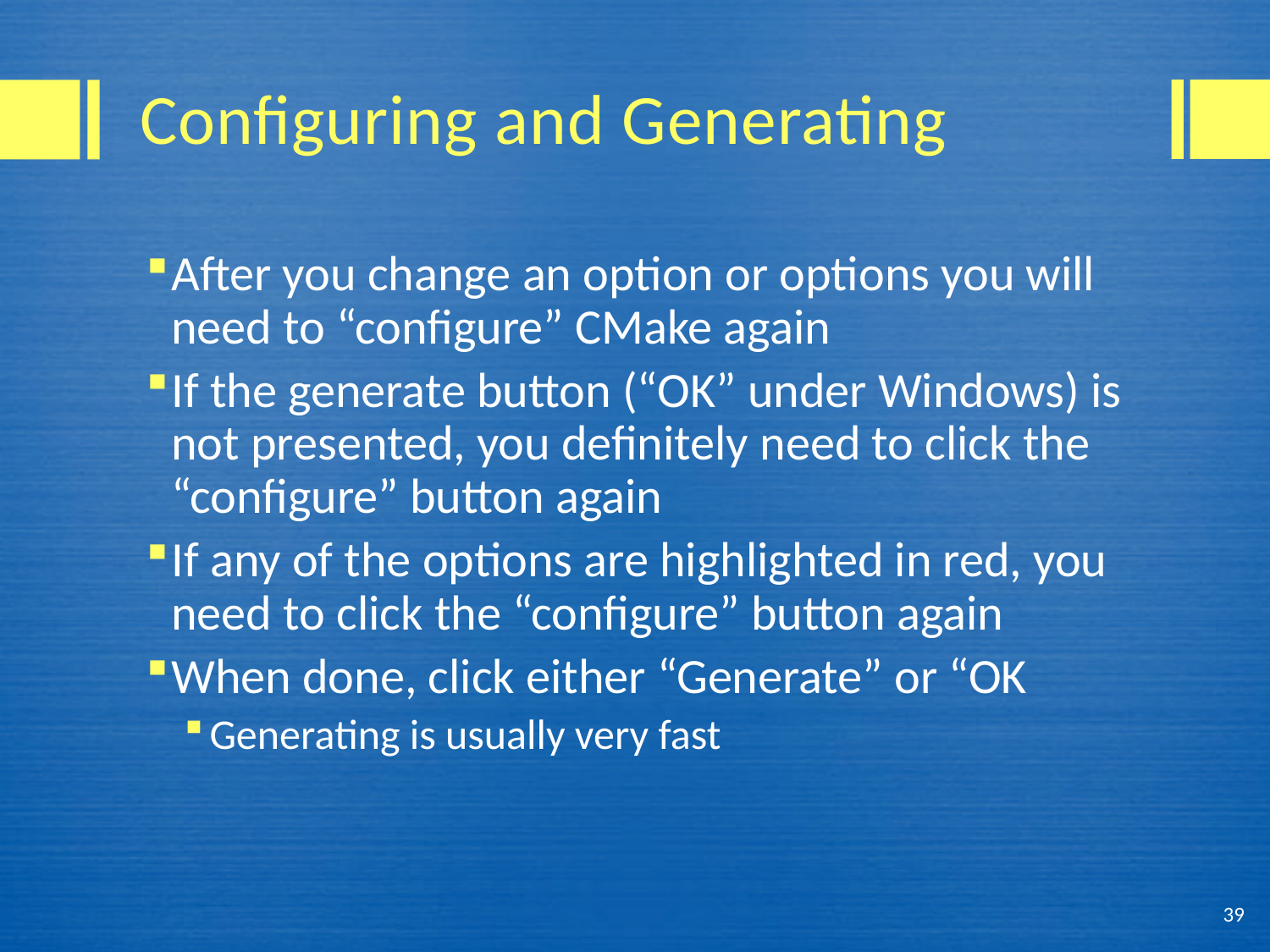

# Configuring and Generating
After you change an option or options you will need to “configure” CMake again
If the generate button (“OK” under Windows) is not presented, you definitely need to click the “configure” button again
If any of the options are highlighted in red, you need to click the “configure” button again
When done, click either “Generate” or “OK
Generating is usually very fast
39